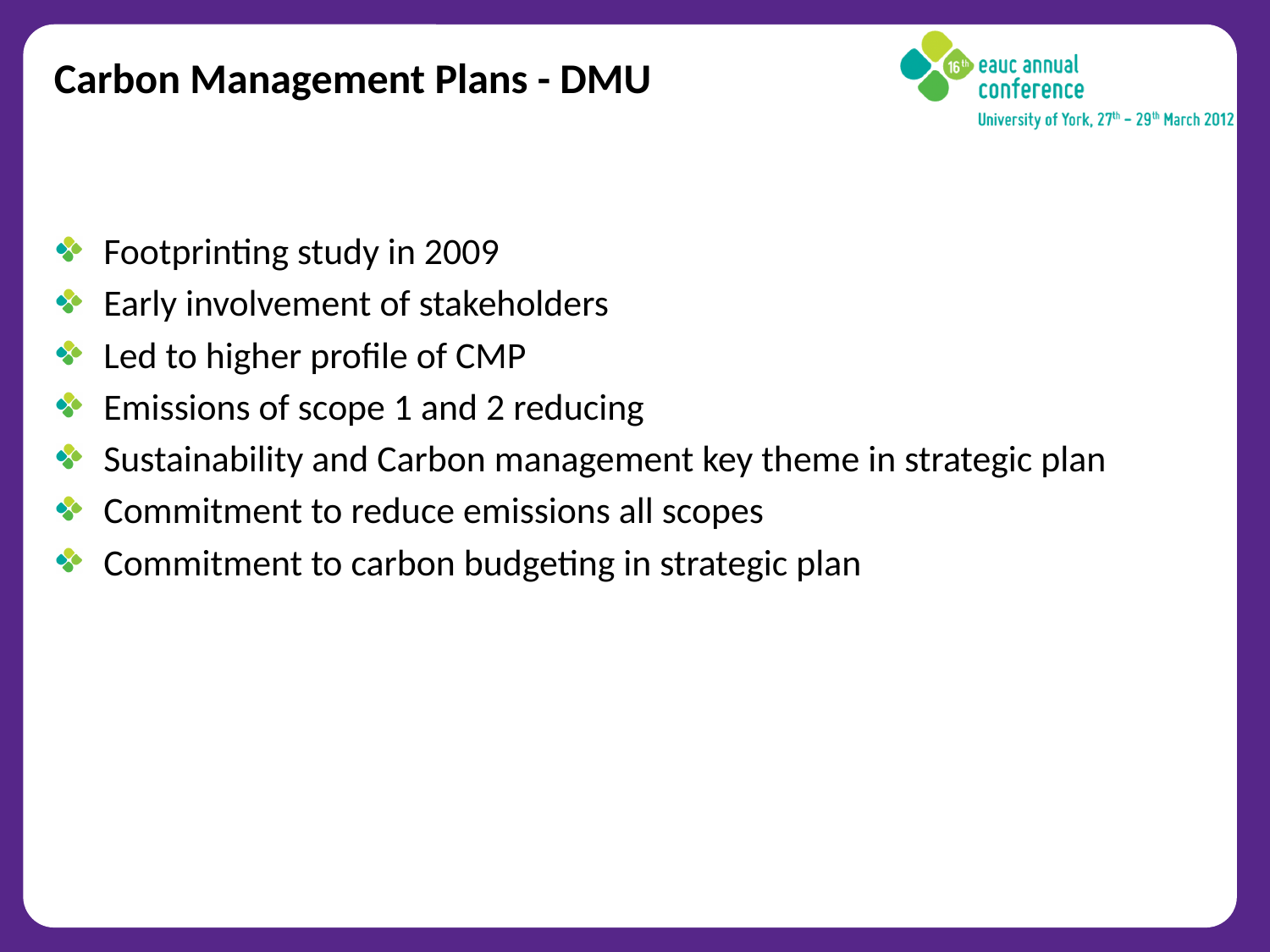

# Carbon Management Plans - DMU
Footprinting study in 2009
Early involvement of stakeholders
Led to higher profile of CMP
Emissions of scope 1 and 2 reducing
Sustainability and Carbon management key theme in strategic plan
Commitment to reduce emissions all scopes
Commitment to carbon budgeting in strategic plan